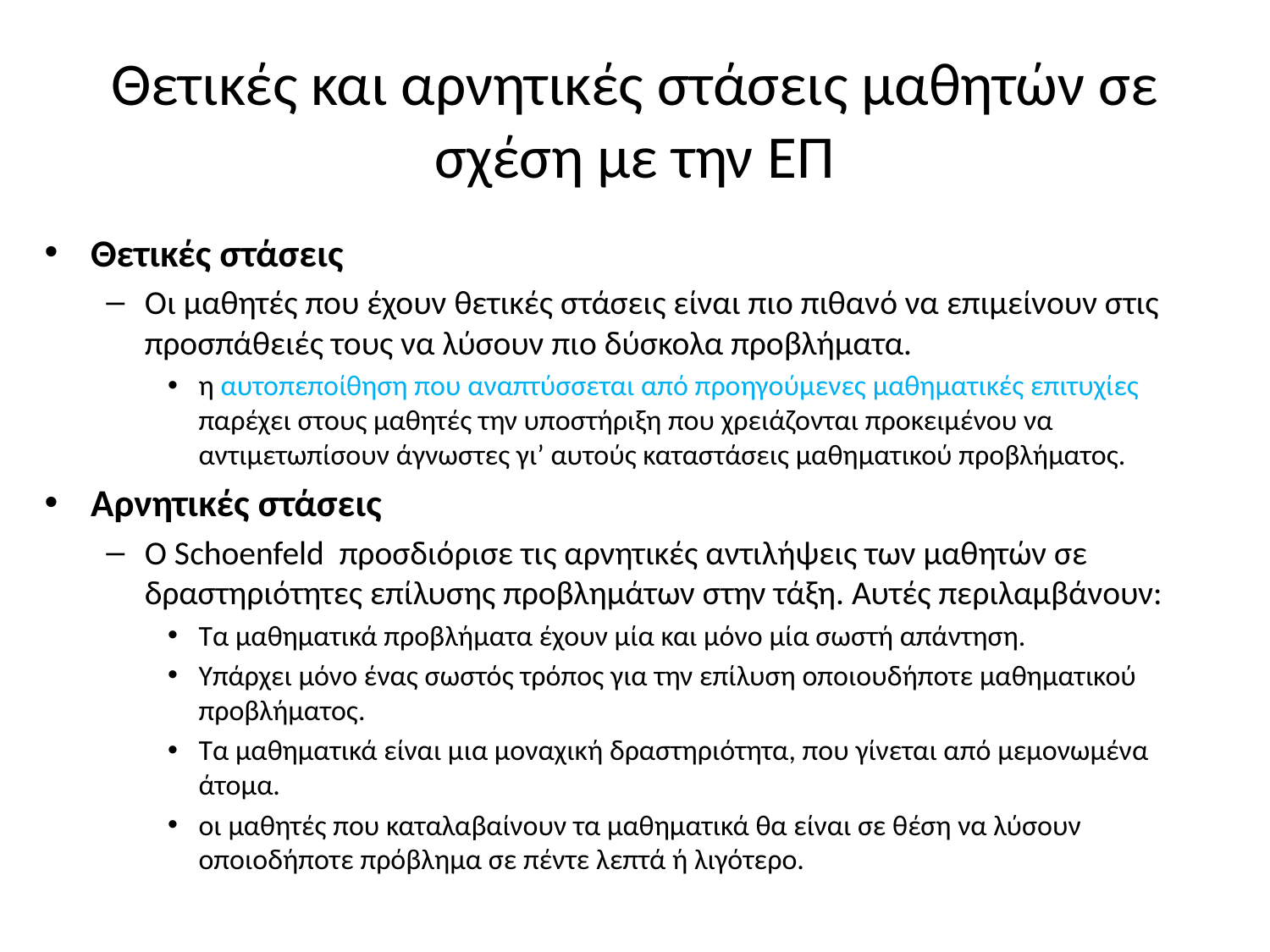

# Θετικές και αρνητικές στάσεις μαθητών σε σχέση με την ΕΠ
Θετικές στάσεις
Οι μαθητές που έχουν θετικές στάσεις είναι πιο πιθανό να επιμείνουν στις προσπάθειές τους να λύσουν πιο δύσκολα προβλήματα.
η αυτοπεποίθηση που αναπτύσσεται από προηγούμενες μαθηματικές επιτυχίες παρέχει στους μαθητές την υποστήριξη που χρειάζονται προκειμένου να αντιμετωπίσουν άγνωστες γι’ αυτούς καταστάσεις μαθηματικού προβλήματος.
Αρνητικές στάσεις
Ο Schoenfeld  προσδιόρισε τις αρνητικές αντιλήψεις των μαθητών σε δραστηριότητες επίλυσης προβλημάτων στην τάξη. Αυτές περιλαμβάνουν:
Τα μαθηματικά προβλήματα έχουν μία και μόνο μία σωστή απάντηση.
Υπάρχει μόνο ένας σωστός τρόπος για την επίλυση οποιουδήποτε μαθηματικού προβλήματος.
Τα μαθηματικά είναι μια μοναχική δραστηριότητα, που γίνεται από μεμονωμένα άτομα.
οι μαθητές που καταλαβαίνουν τα μαθηματικά θα είναι σε θέση να λύσουν οποιοδήποτε πρόβλημα σε πέντε λεπτά ή λιγότερο.